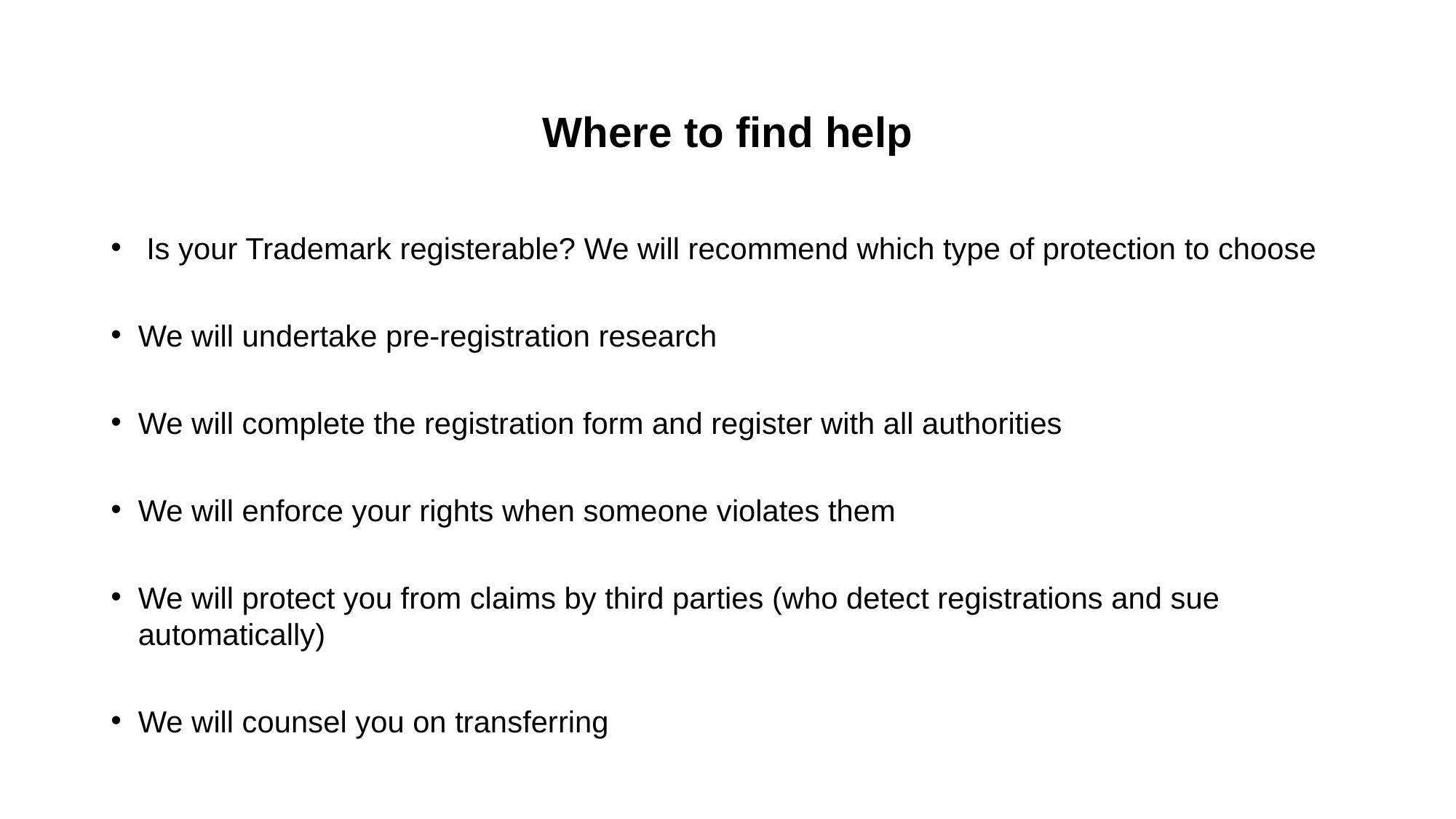

Where to find help

 Is your Trademark registerable? We will recommend which type of protection to choose

We will undertake pre-registration research

We will complete the registration form and register with all authorities

We will enforce your rights when someone violates them

We will protect you from claims by third parties (who detect registrations and sue automatically)

We will counsel you on transferring